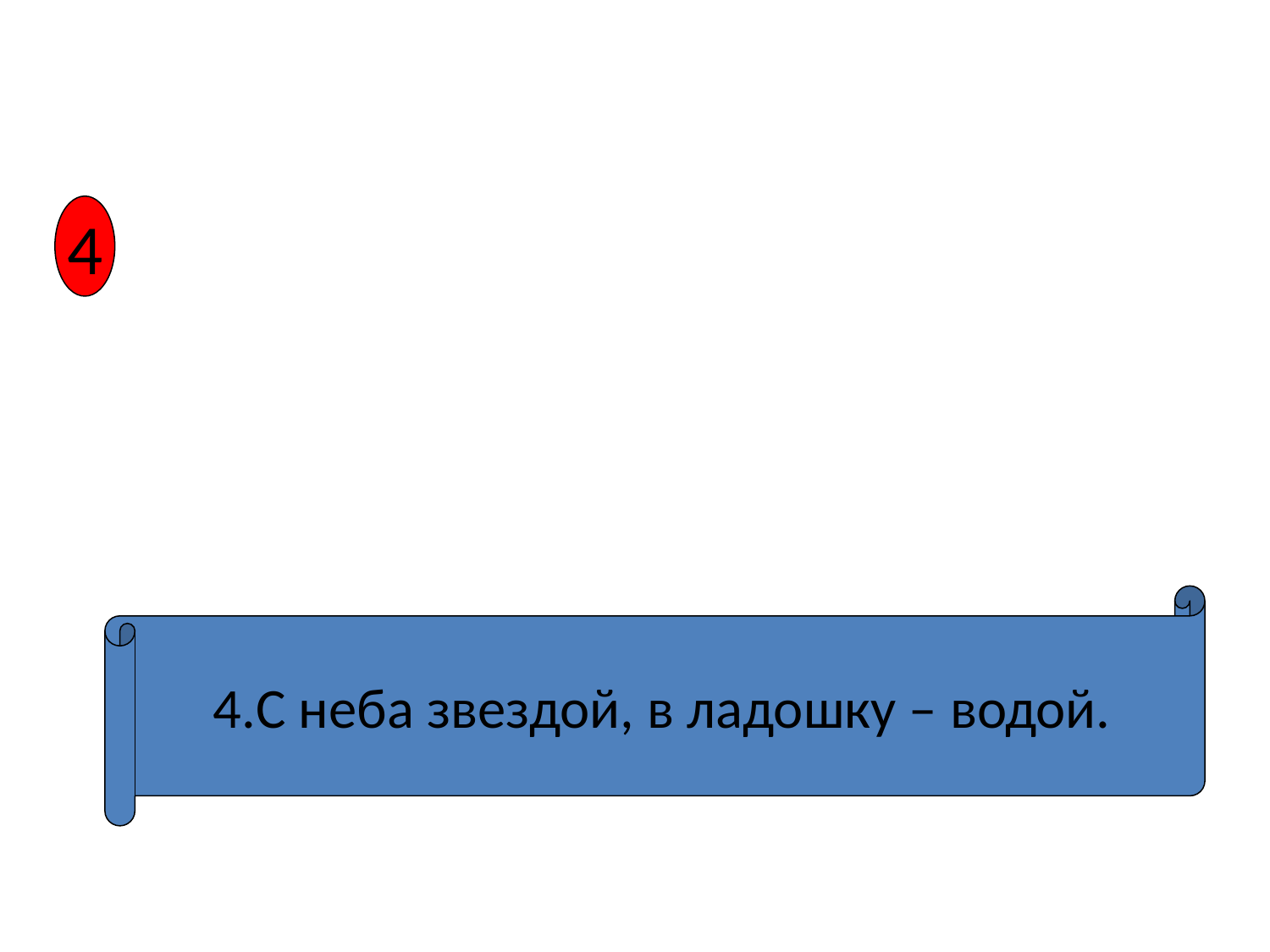

4
4.С неба звездой, в ладошку – водой.